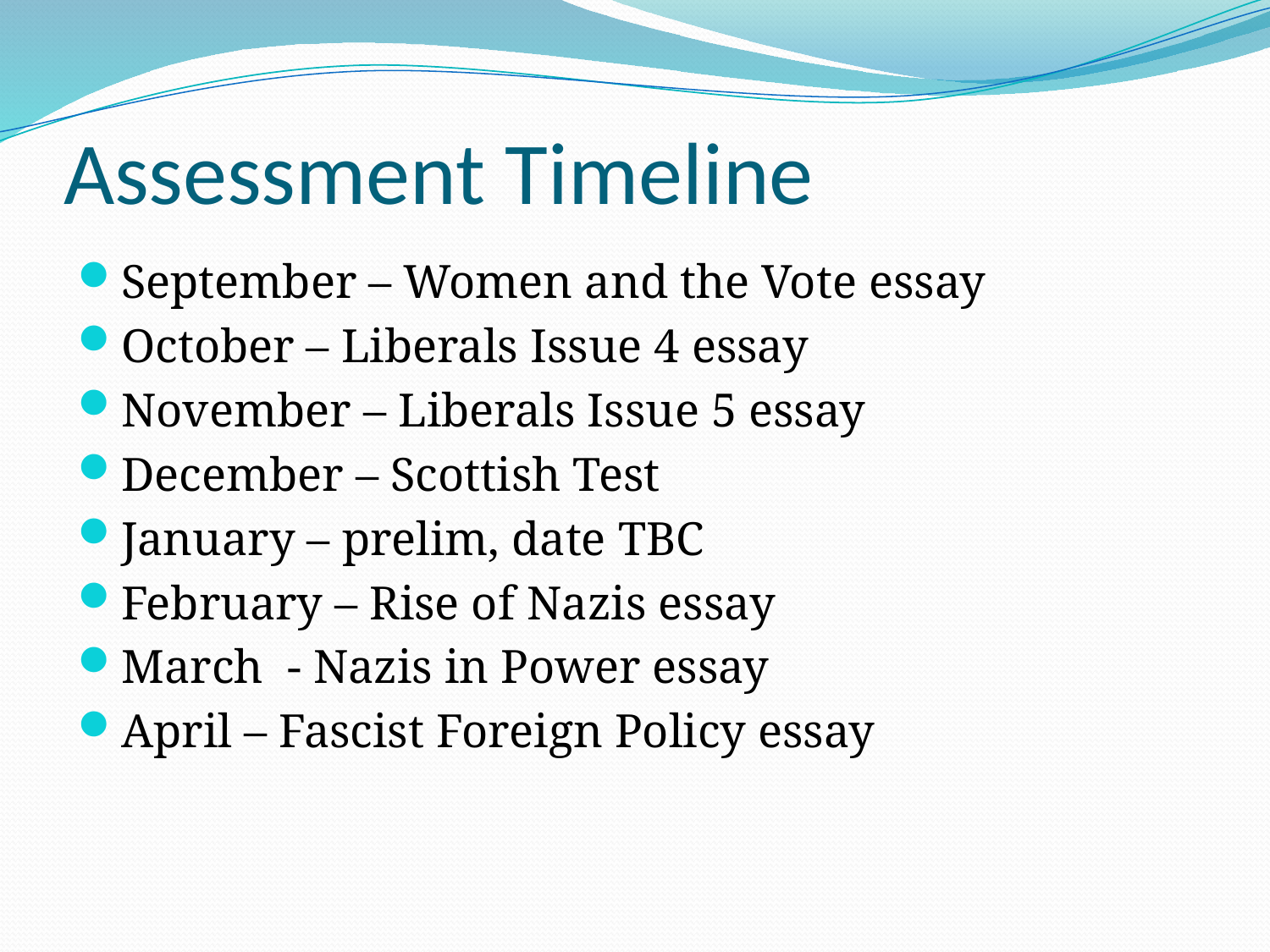

# Assessment Timeline
September – Women and the Vote essay
October – Liberals Issue 4 essay
November – Liberals Issue 5 essay
December – Scottish Test
January – prelim, date TBC
February – Rise of Nazis essay
March  - Nazis in Power essay
April – Fascist Foreign Policy essay